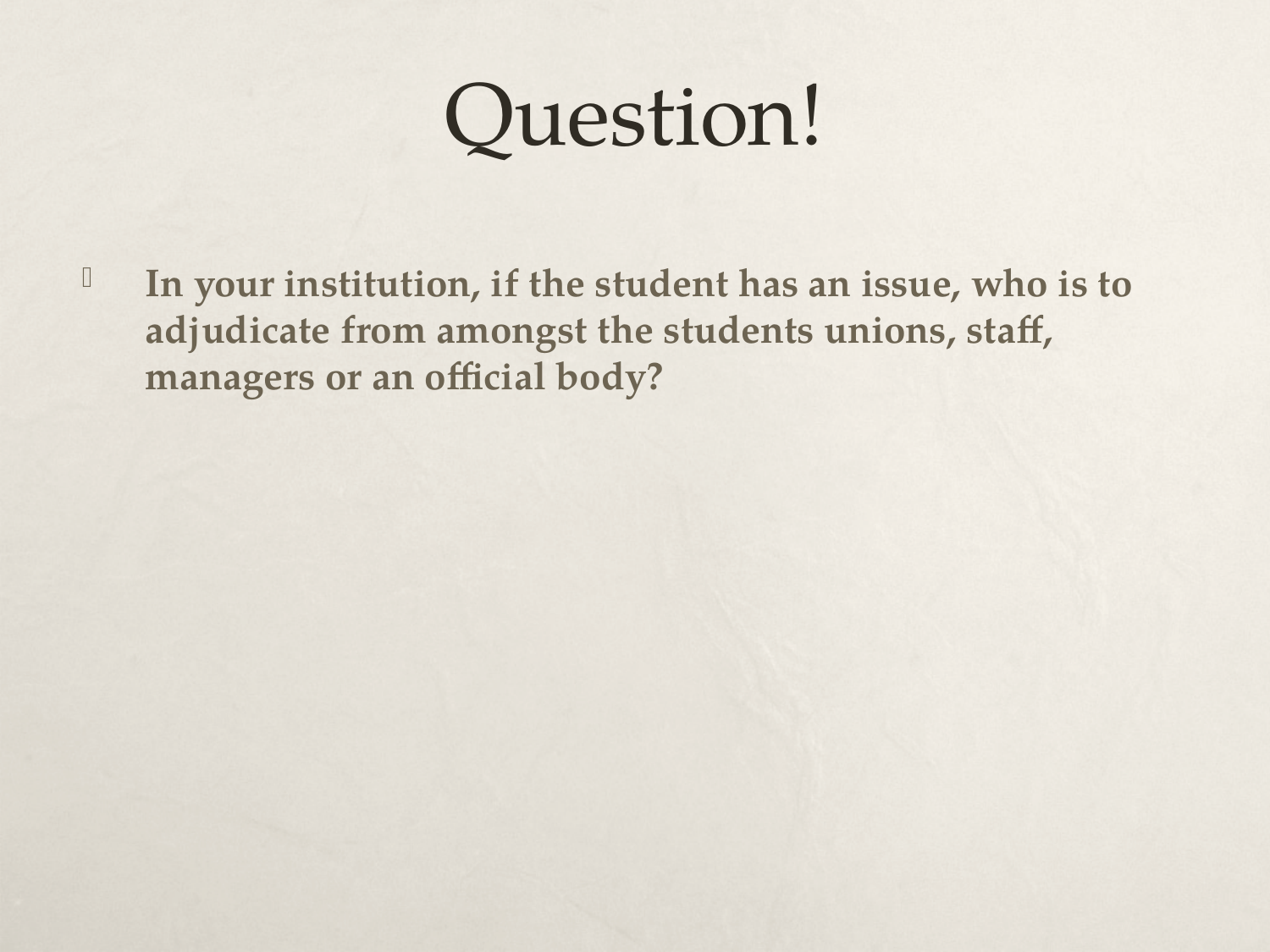

# Question!

In your institution, if the student has an issue, who is to adjudicate from amongst the students unions, staff, managers or an official body?